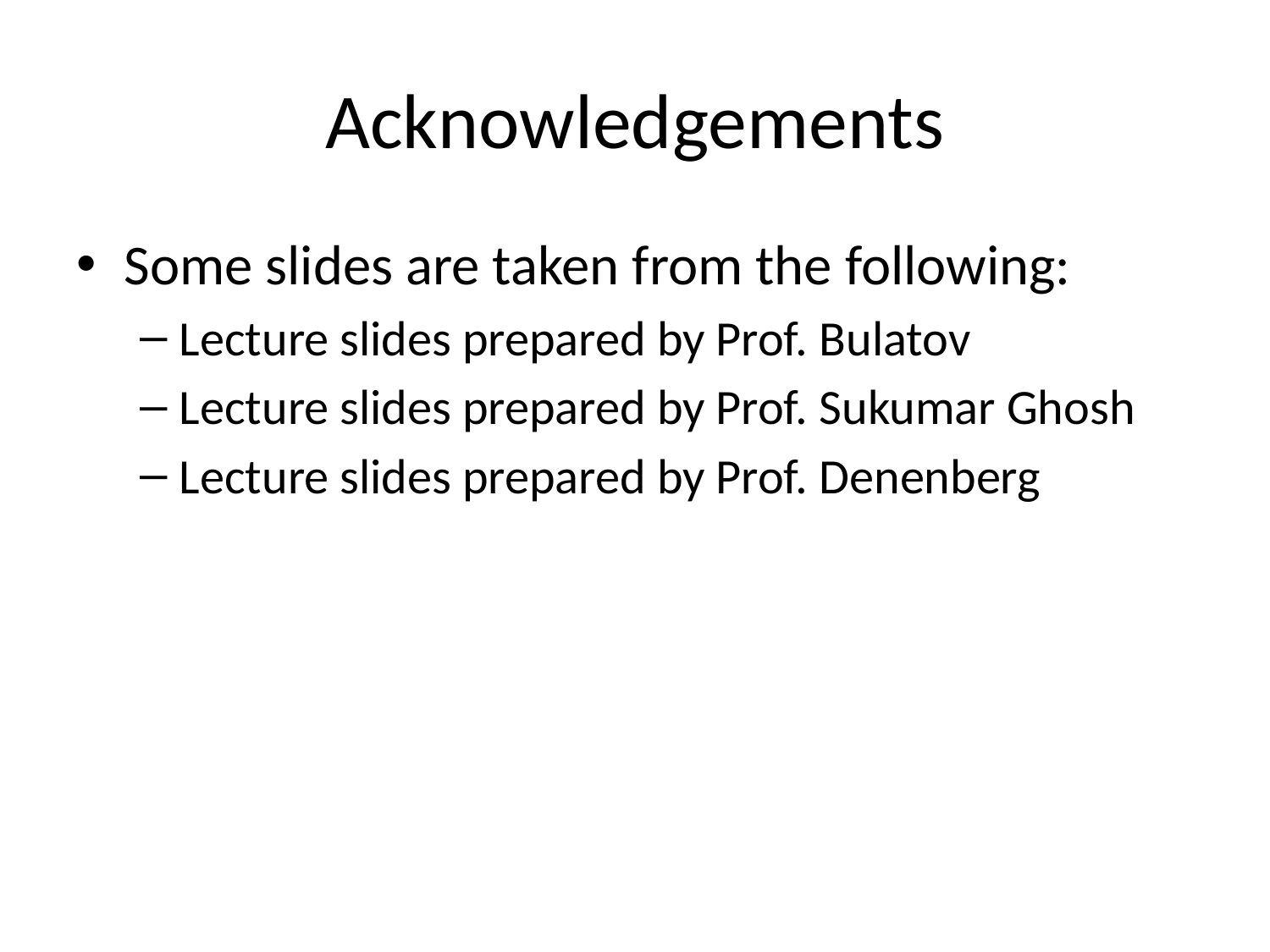

# Acknowledgements
Some slides are taken from the following:
Lecture slides prepared by Prof. Bulatov
Lecture slides prepared by Prof. Sukumar Ghosh
Lecture slides prepared by Prof. Denenberg